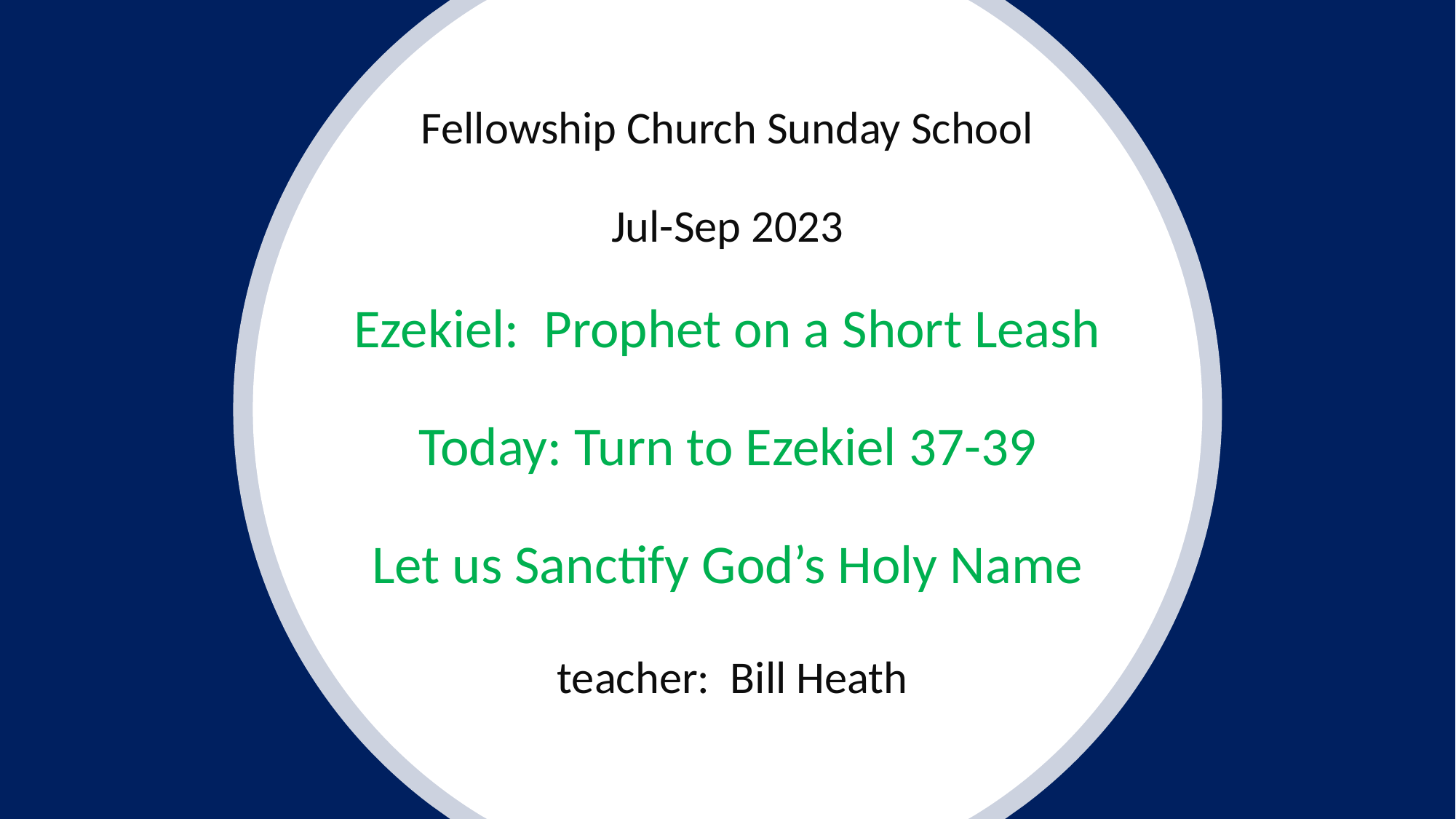

# Fellowship Church Sunday School Jul-Sep 2023 Ezekiel:  Prophet on a Short Leash Today: Turn to Ezekiel 37-39 Let us Sanctify God’s Holy Name teacher:  Bill Heath